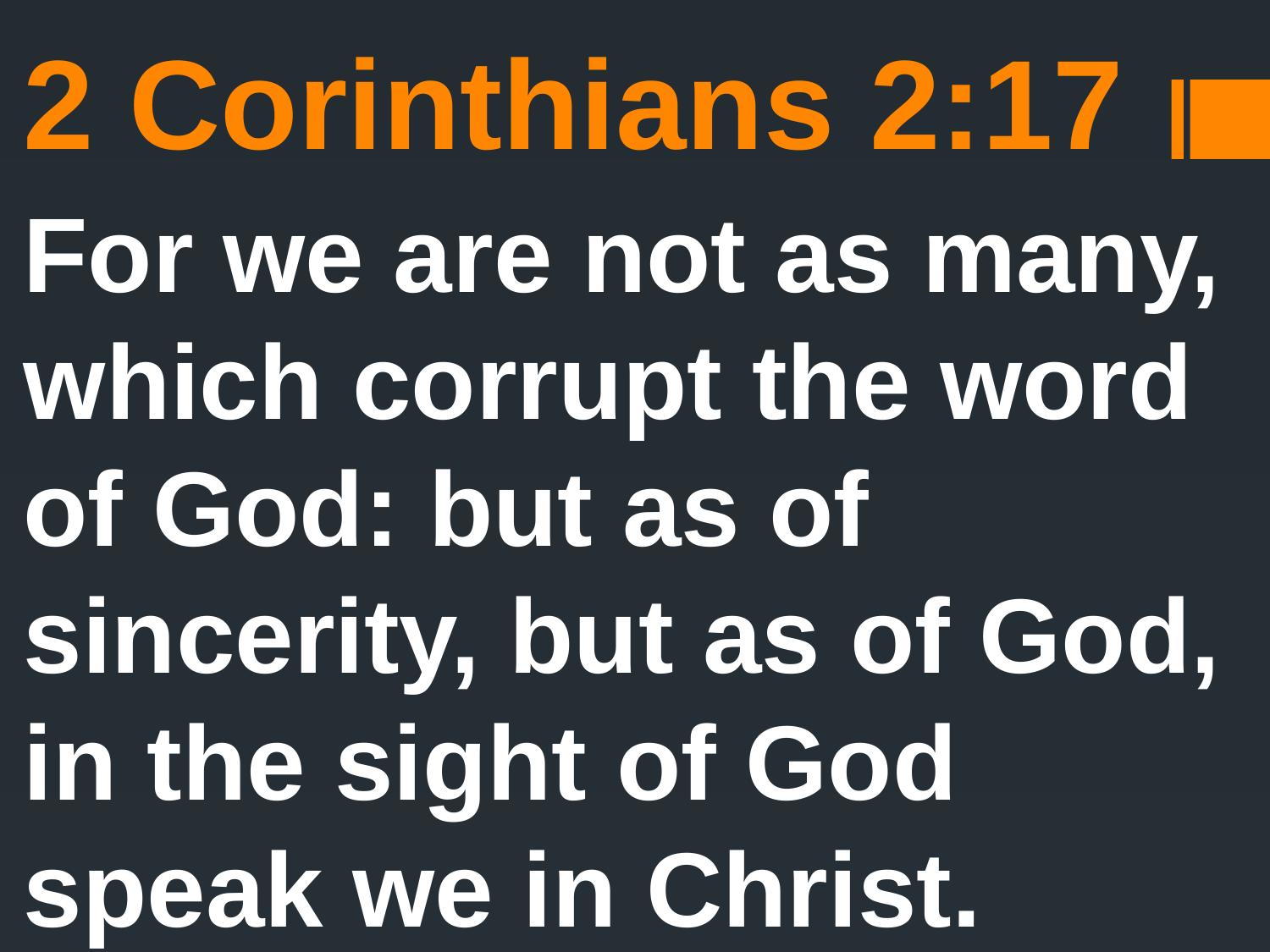

# 2 Corinthians 2:17
For we are not as many, which corrupt the word of God: but as of sincerity, but as of God, in the sight of God speak we in Christ.